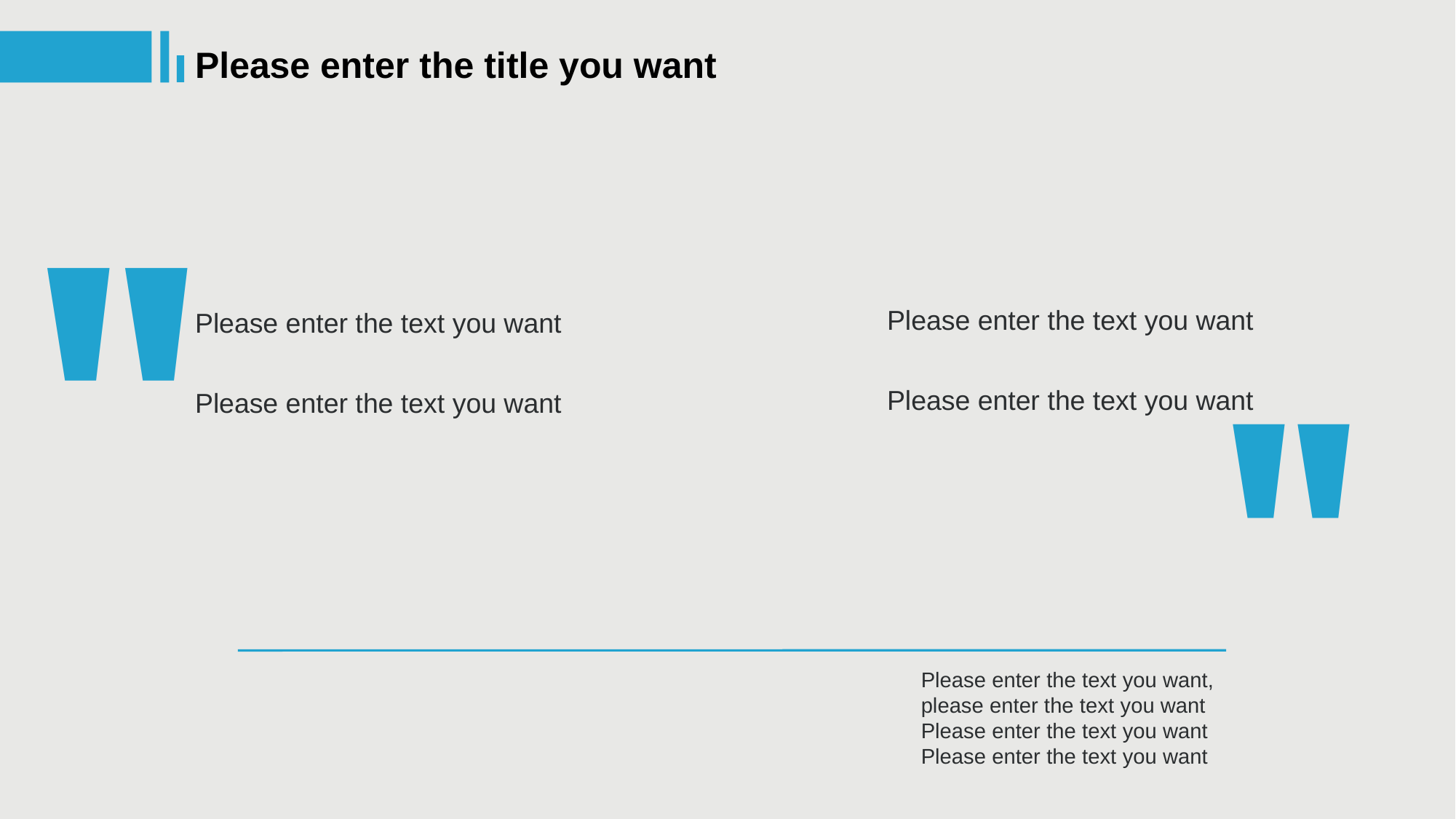

Please enter the title you want

"
Please enter the text you want
Please enter the text you want
Please enter the text you want
Please enter the text you want
"
Please enter the text you want, please enter the text you want
Please enter the text you want
Please enter the text you want